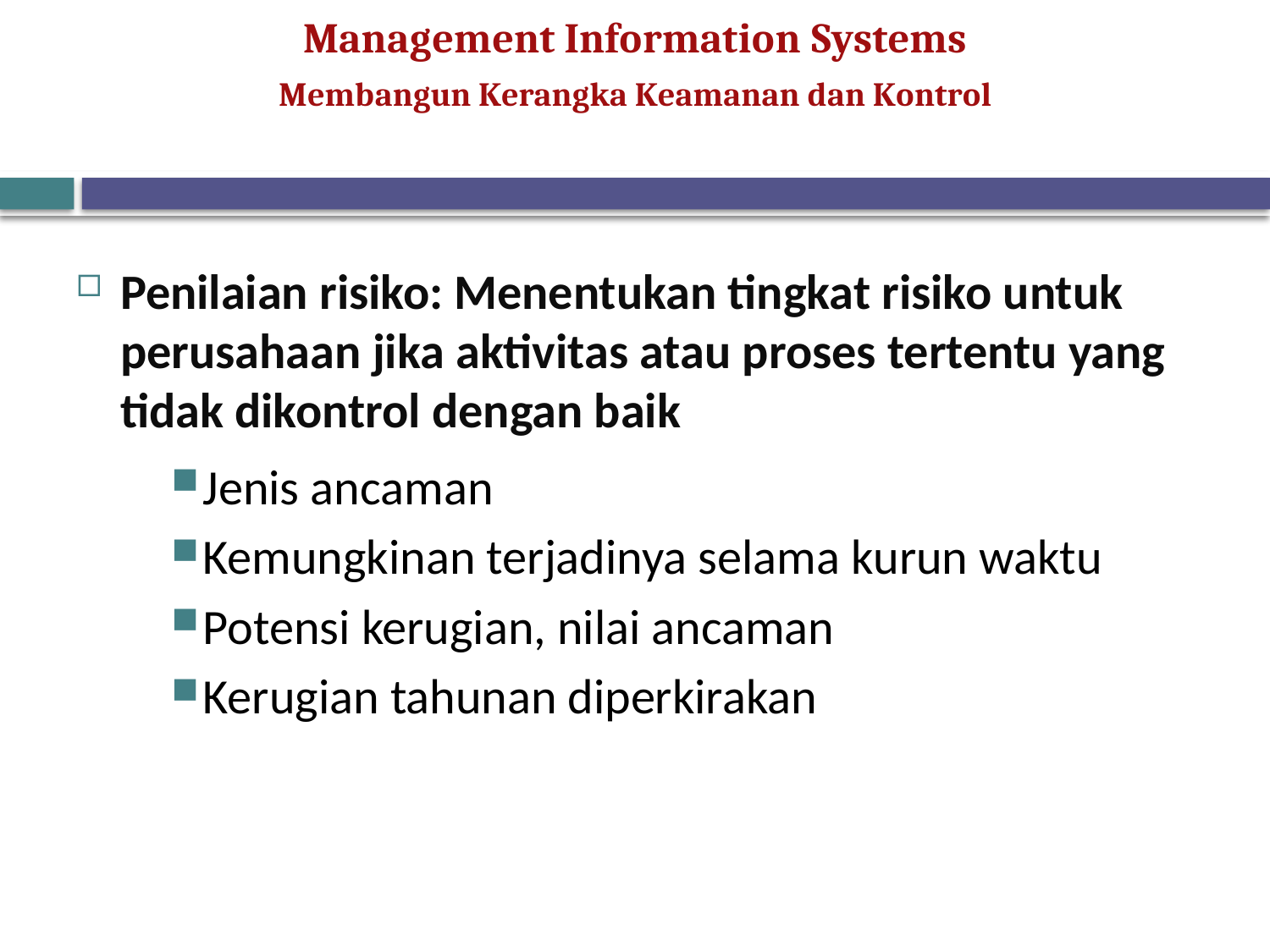

Membangun Kerangka Keamanan dan Kontrol
Penilaian risiko: Menentukan tingkat risiko untuk perusahaan jika aktivitas atau proses tertentu yang tidak dikontrol dengan baik
Jenis ancaman
Kemungkinan terjadinya selama kurun waktu
Potensi kerugian, nilai ancaman
Kerugian tahunan diperkirakan

28
©  Prentice Hall 2011